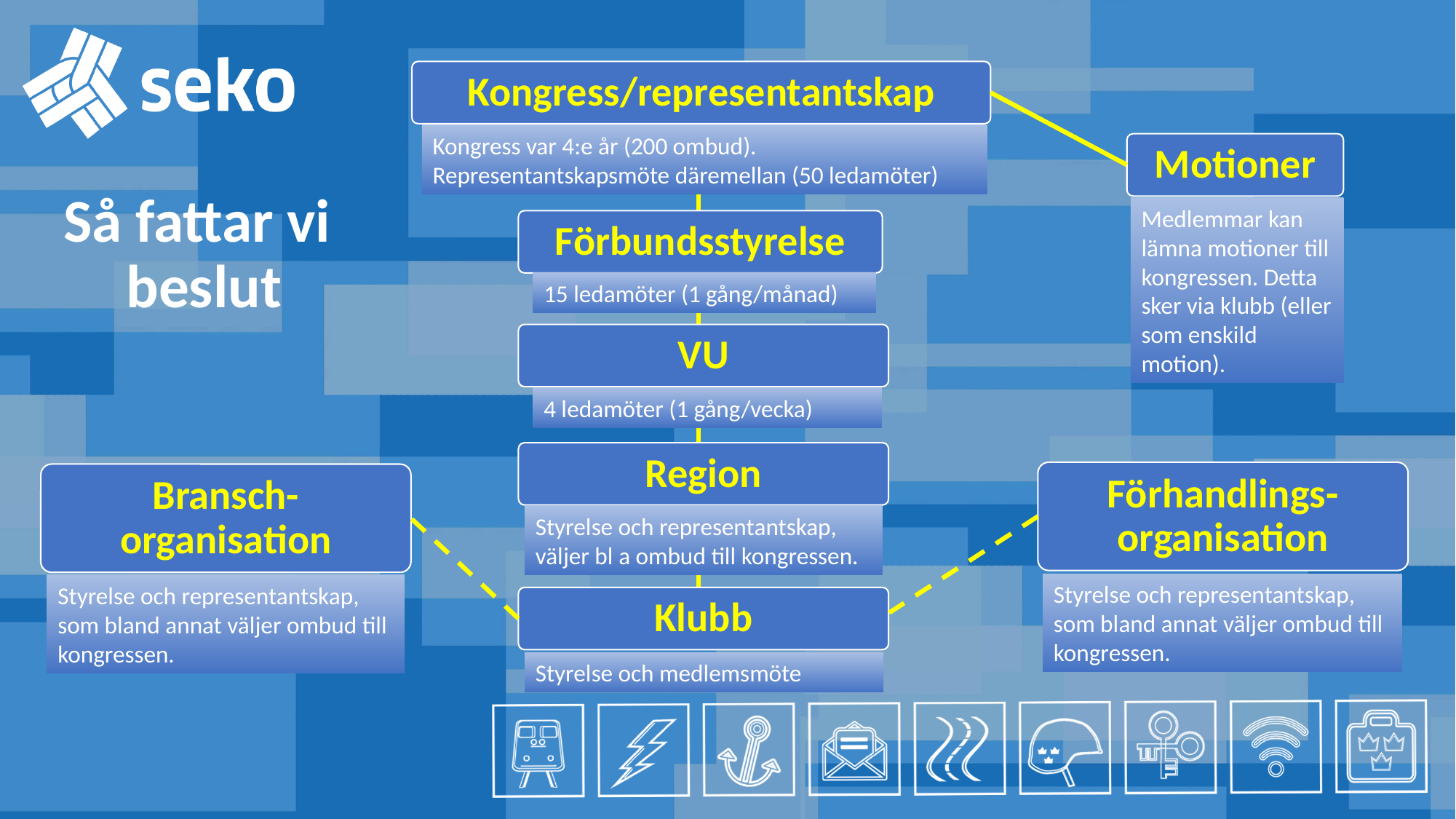

Kongress/representantskap
Kongress var 4:e år (200 ombud). Representantskapsmöte däremellan (50 ledamöter)

Motioner
Så fattar vi
 beslut
Medlemmar kan lämna motioner till kongressen. Detta sker via klubb (eller som enskild motion).

Förbundsstyrelse
15 ledamöter (1 gång/månad)

VU
4 ledamöter (1 gång/vecka)

Region

Förhandlings-organisation

Bransch-organisation
Styrelse och representantskap, väljer bl a ombud till kongressen.
Styrelse och representantskap, som bland annat väljer ombud till kongressen.
Styrelse och representantskap, som bland annat väljer ombud till kongressen.

Klubb
Styrelse och medlemsmöte